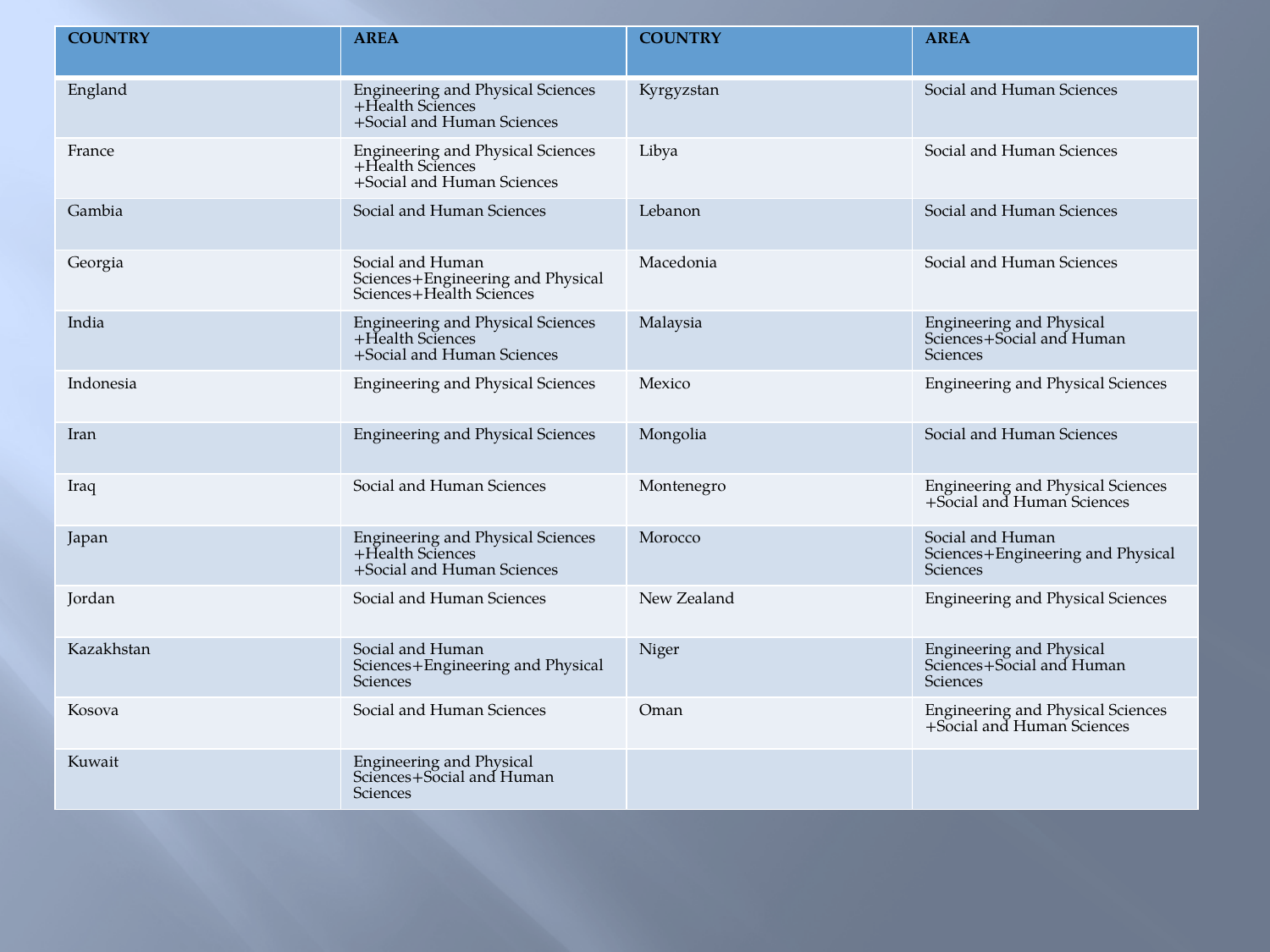

| COUNTRY | AREA | COUNTRY | AREA |
| --- | --- | --- | --- |
| England | Engineering and Physical Sciences +Health Sciences +Social and Human Sciences | Kyrgyzstan | Social and Human Sciences |
| France | Engineering and Physical Sciences +Health Sciences +Social and Human Sciences | Libya | Social and Human Sciences |
| Gambia | Social and Human Sciences | Lebanon | Social and Human Sciences |
| Georgia | Social and Human Sciences+Engineering and Physical Sciences+Health Sciences | Macedonia | Social and Human Sciences |
| India | Engineering and Physical Sciences +Health Sciences +Social and Human Sciences | Malaysia | Engineering and Physical Sciences+Social and Human Sciences |
| Indonesia | Engineering and Physical Sciences | Mexico | Engineering and Physical Sciences |
| Iran | Engineering and Physical Sciences | Mongolia | Social and Human Sciences |
| Iraq | Social and Human Sciences | Montenegro | Engineering and Physical Sciences +Social and Human Sciences |
| Japan | Engineering and Physical Sciences +Health Sciences +Social and Human Sciences | Morocco | Social and Human Sciences+Engineering and Physical Sciences |
| Jordan | Social and Human Sciences | New Zealand | Engineering and Physical Sciences |
| Kazakhstan | Social and Human Sciences+Engineering and Physical Sciences | Niger | Engineering and Physical Sciences+Social and Human Sciences |
| Kosova | Social and Human Sciences | Oman | Engineering and Physical Sciences +Social and Human Sciences |
| Kuwait | Engineering and Physical Sciences+Social and Human Sciences |  |  |
#